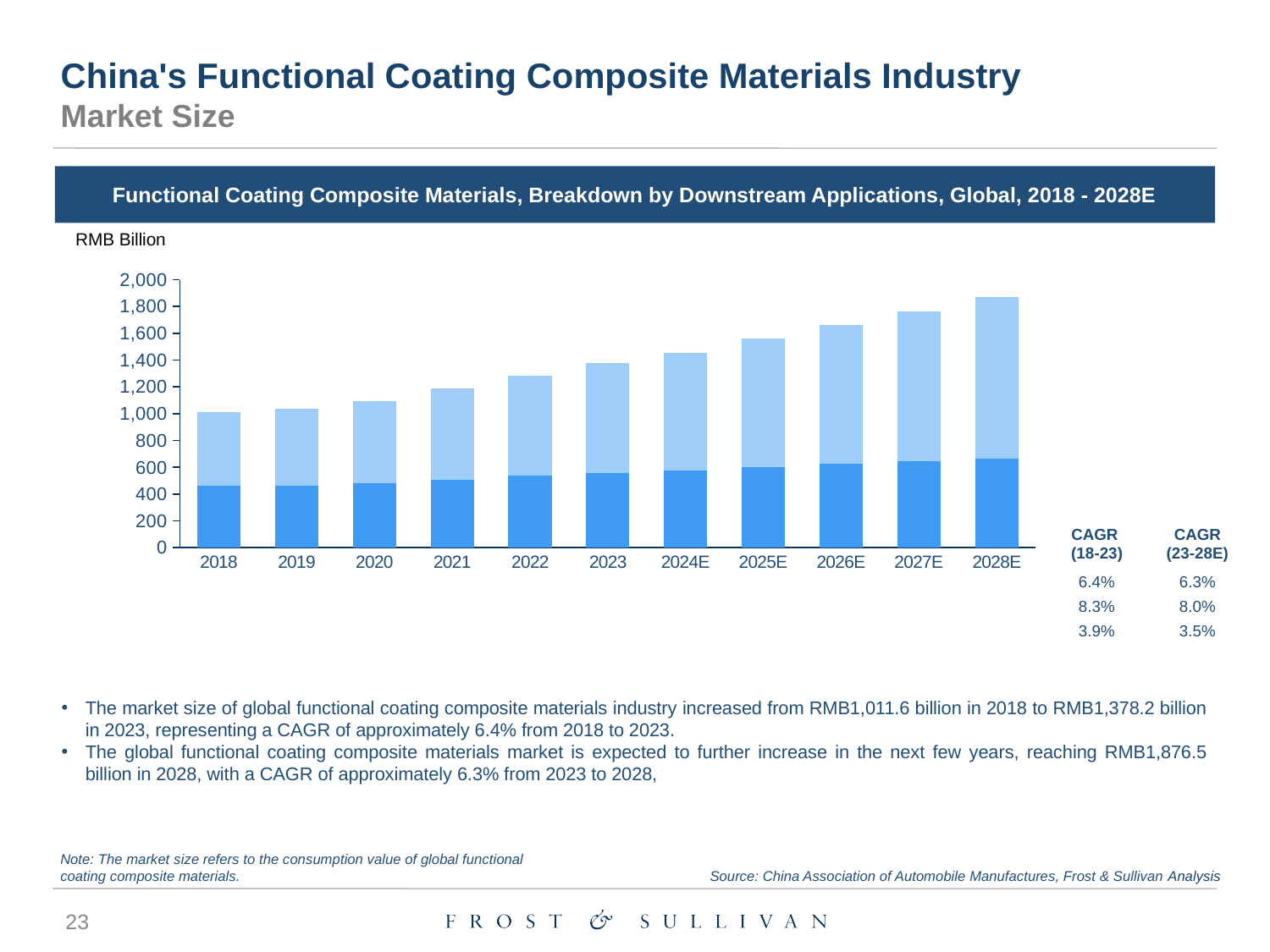

China's Functional Coating Composite Materials Industry
Market Size
Functional Coating Composite Materials, Breakdown by Downstream Applications, Global, 2018 - 2028E

### Chart

| Category | Others | China | Total |
|---|---|---|---|
| 2018 | 461.1 | 550.5 | 1011.6 |
| 2019 | 463.4 | 576.1 | 1039.5 |
| 2020 | 477.69999999999993 | 618.4 | 1096.1 |
| 2021 | 507.0999999999999 | 683.7 | 1190.8 |
| 2022 | 534.6999999999999 | 751.4 | 1286.1 |
| 2023 | 559.3000000000001 | 818.9 | 1378.2 |
| 2024E | 574.5999999999999 | 877.2 | 1451.8 |
| 2025E | 601.3 | 957.3 | 1558.6 |
| 2026E | 624.8 | 1037.8 | 1662.6 |
| 2027E | 646.0 | 1119.9 | 1765.9 |
| 2028E | 664.4000000000001 | 1203.1 | 1867.5 |
RMB Billion
| CAGR (18-23) | CAGR (23-28E) |
| --- | --- |
| 6.4% | 6.3% |
| 8.3% | 8.0% |
| 3.9% | 3.5% |
The market size of global functional coating composite materials industry increased from RMB1,011.6 billion in 2018 to RMB1,378.2 billion in 2023, representing a CAGR of approximately 6.4% from 2018 to 2023.
The global functional coating composite materials market is expected to further increase in the next few years, reaching RMB1,876.5 billion in 2028, with a CAGR of approximately 6.3% from 2023 to 2028,
Note: The market size refers to the consumption value of global functional coating composite materials.
Source: China Association of Automobile Manufactures, Frost & Sullivan Analysis
23